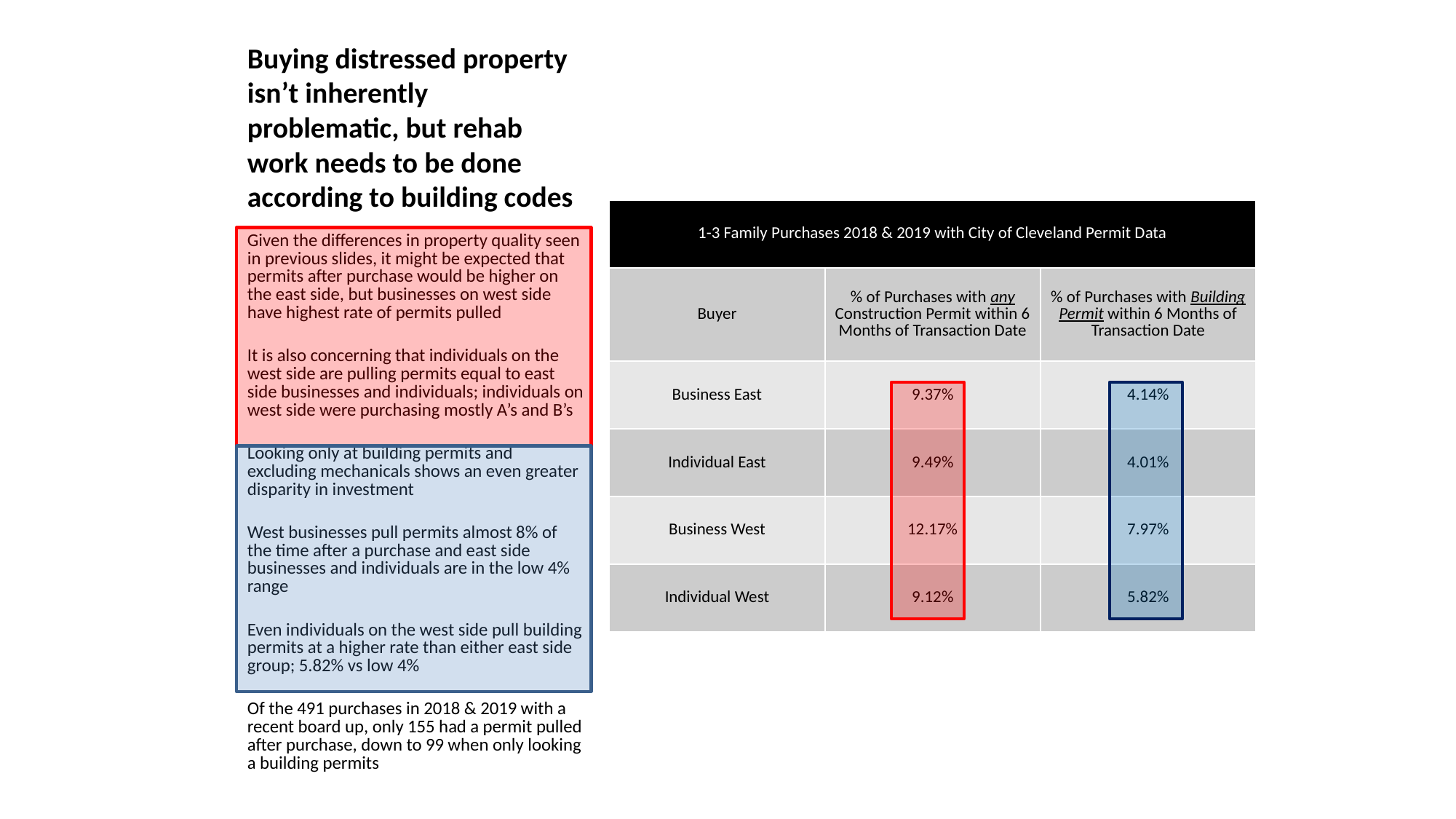

# Buying distressed property isn’t inherently problematic, but rehab work needs to be done according to building codes
| 1-3 Family Purchases 2018 & 2019 with City of Cleveland Permit Data |  |  |
| --- | --- | --- |
| Buyer | % of Purchases with any Construction Permit within 6 Months of Transaction Date | % of Purchases with Building Permit within 6 Months of Transaction Date |
| Business East | 9.37% | 4.14% |
| Individual East | 9.49% | 4.01% |
| Business West | 12.17% | 7.97% |
| Individual West | 9.12% | 5.82% |

Given the differences in property quality seen in previous slides, it might be expected that permits after purchase would be higher on the east side, but businesses on west side have highest rate of permits pulled

It is also concerning that individuals on the west side are pulling permits equal to east side businesses and individuals; individuals on west side were purchasing mostly A’s and B’s

Looking only at building permits and excluding mechanicals shows an even greater disparity in investment

West businesses pull permits almost 8% of the time after a purchase and east side businesses and individuals are in the low 4% range

Even individuals on the west side pull building permits at a higher rate than either east side group; 5.82% vs low 4%

Of the 491 purchases in 2018 & 2019 with a recent board up, only 155 had a permit pulled after purchase, down to 99 when only looking a building permits